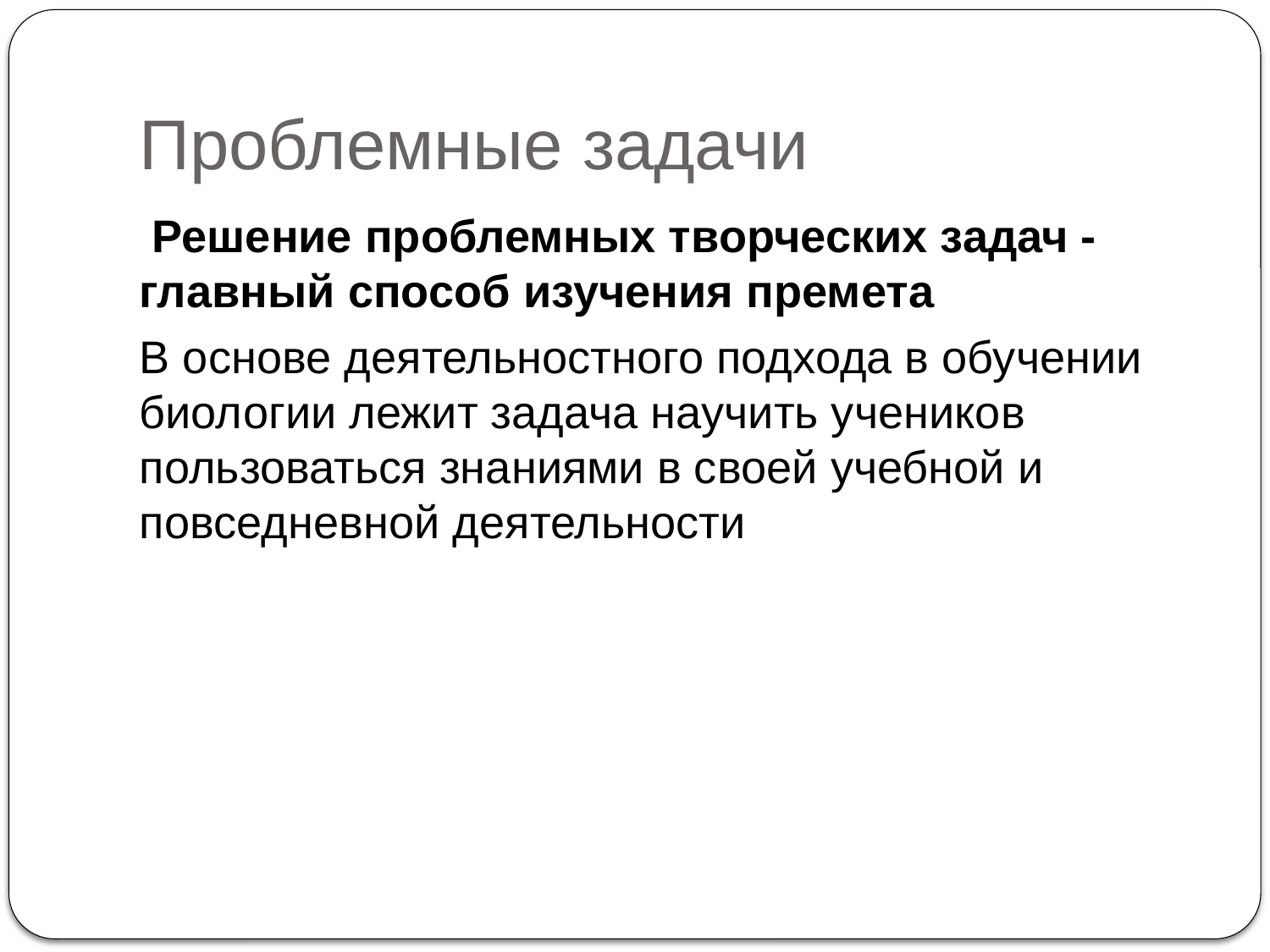

# Проблемные задачи
 Решение проблемных творческих задач - главный способ изучения премета
В основе деятельностного подхода в обучении биологии лежит задача научить учеников пользоваться знаниями в своей учебной и повседневной деятельности